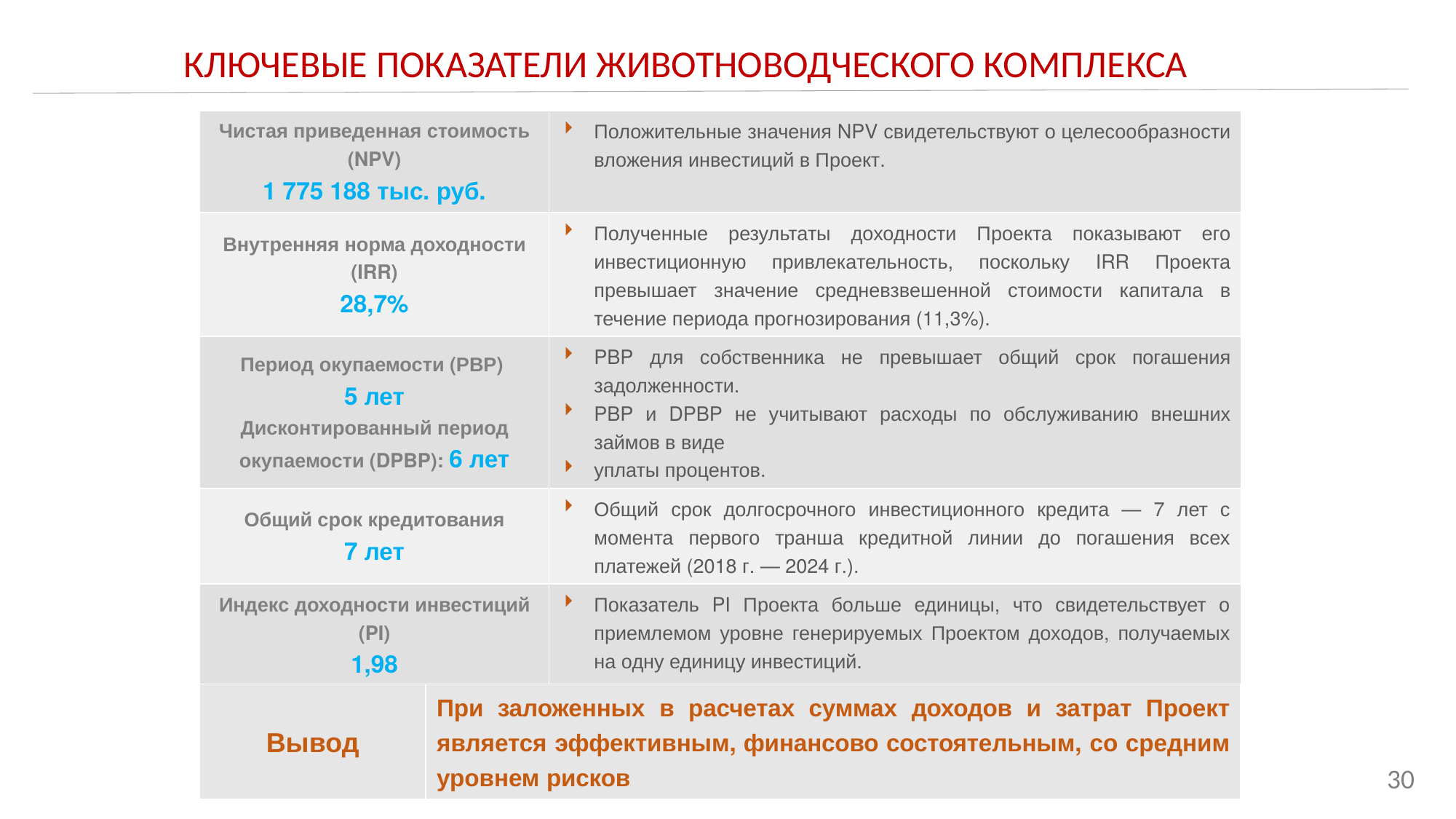

КЛЮЧЕВЫЕ ПОКАЗАТЕЛИ ЖИВОТНОВОДЧЕСКОГО КОМПЛЕКСА
| Чистая приведенная стоимость (NPV) 1 775 188 тыс. руб. | Положительные значения NPV свидетельствуют о целесообразности вложения инвестиций в Проект. |
| --- | --- |
| Внутренняя норма доходности (IRR) 28,7% | Полученные результаты доходности Проекта показывают его инвестиционную привлекательность, поскольку IRR Проекта превышает значение средневзвешенной стоимости капитала в течение периода прогнозирования (11,3%). |
| Период окупаемости (РВР) 5 лет Дисконтированный период окупаемости (DPBP): 6 лет | PBP для собственника не превышает общий срок погашения задолженности. PBP и DPBP не учитывают расходы по обслуживанию внешних займов в виде уплаты процентов. |
| Общий срок кредитования 7 лет | Общий срок долгосрочного инвестиционного кредита — 7 лет с момента первого транша кредитной линии до погашения всех платежей (2018 г. — 2024 г.). |
| Индекс доходности инвестиций (PI) 1,98 | Показатель PI Проекта больше единицы, что свидетельствует о приемлемом уровне генерируемых Проектом доходов, получаемых на одну единицу инвестиций. |
| Объем налоговых отчислений 268 млн. руб. | Объем налоговых отчислений в бюджет в прогнозном периоде по налогу на прибыль, налогу на имущество, НДФЛ, ЕСХН, страховым взносам. |
| Вывод | При заложенных в расчетах суммах доходов и затрат Проект является эффективным, финансово состоятельным, со средним уровнем рисков |
| --- | --- |
30